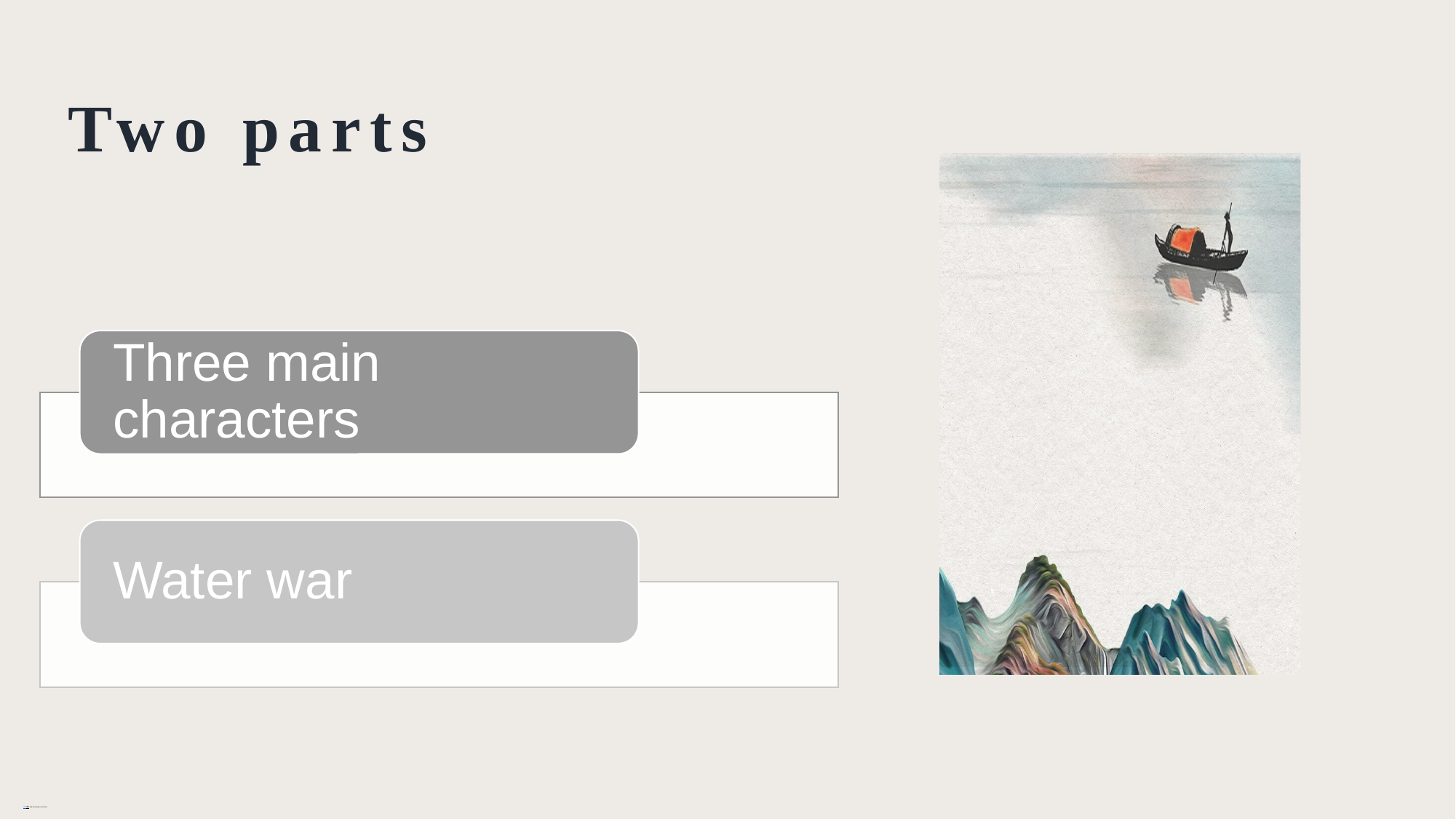

Two parts

Three main characters
Water war